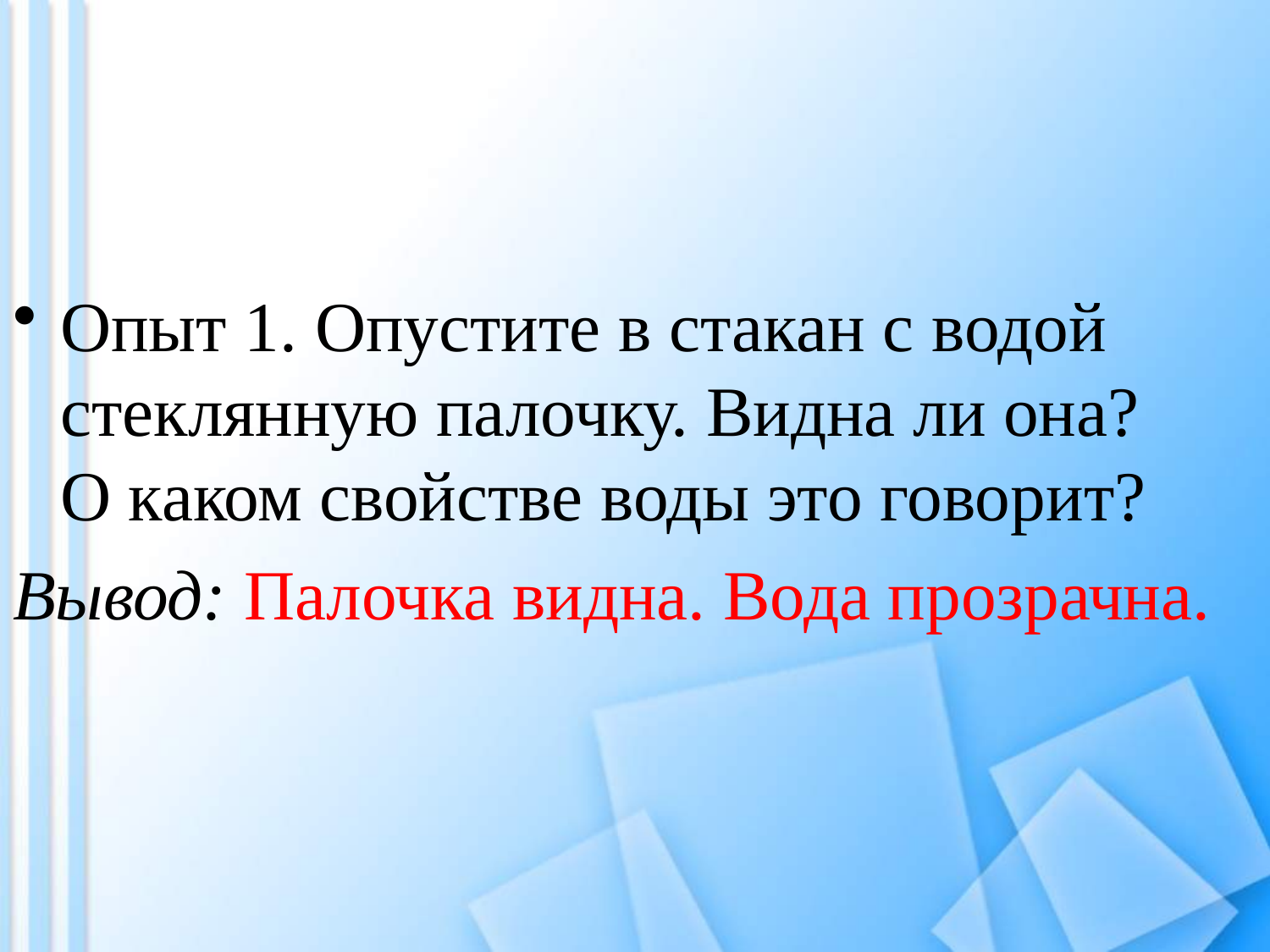

Опыт 1. Опустите в стакан с водой стеклянную палочку. Видна ли она?    О каком свойстве воды это говорит?
Вывод: Палочка видна. Вода прозрачна.